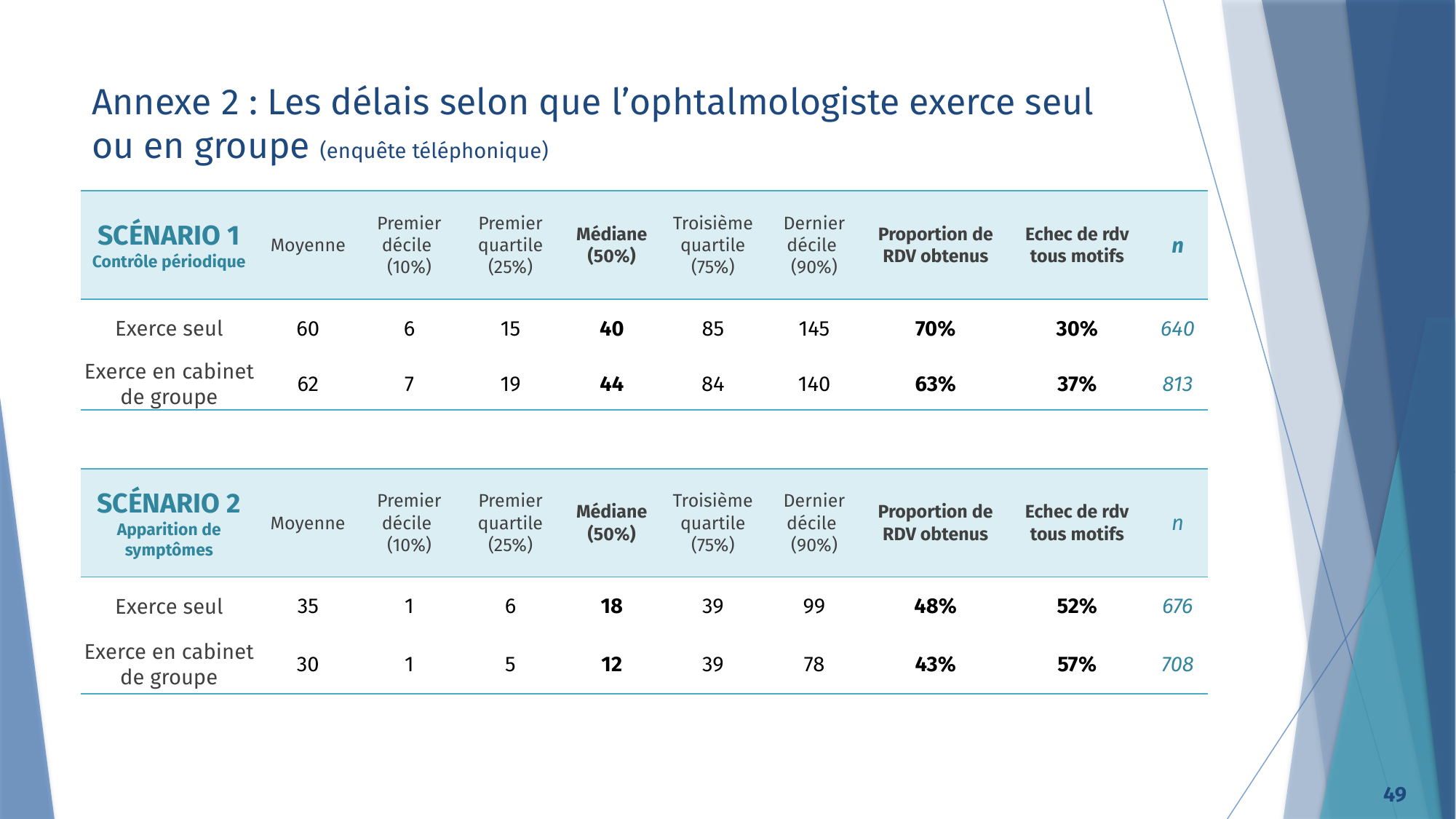

# Annexe 2 : Les délais selon que l’ophtalmologiste exerce seul ou en groupe (enquête téléphonique)
| Scénario 1 Contrôle périodique | Moyenne | Premier décile (10%) | Premier quartile (25%) | Médiane (50%) | Troisième quartile (75%) | Dernier décile (90%) | Proportion de RDV obtenus | Echec de rdv tous motifs | n |
| --- | --- | --- | --- | --- | --- | --- | --- | --- | --- |
| Exerce seul | 60 | 6 | 15 | 40 | 85 | 145 | 70% | 30% | 640 |
| Exerce en cabinet de groupe | 62 | 7 | 19 | 44 | 84 | 140 | 63% | 37% | 813 |
| Scénario 2 Apparition de symptômes | Moyenne | Premier décile (10%) | Premier quartile (25%) | Médiane (50%) | Troisième quartile (75%) | Dernier décile (90%) | Proportion de RDV obtenus | Echec de rdv tous motifs | n |
| --- | --- | --- | --- | --- | --- | --- | --- | --- | --- |
| Exerce seul | 35 | 1 | 6 | 18 | 39 | 99 | 48% | 52% | 676 |
| Exerce en cabinet de groupe | 30 | 1 | 5 | 12 | 39 | 78 | 43% | 57% | 708 |
49